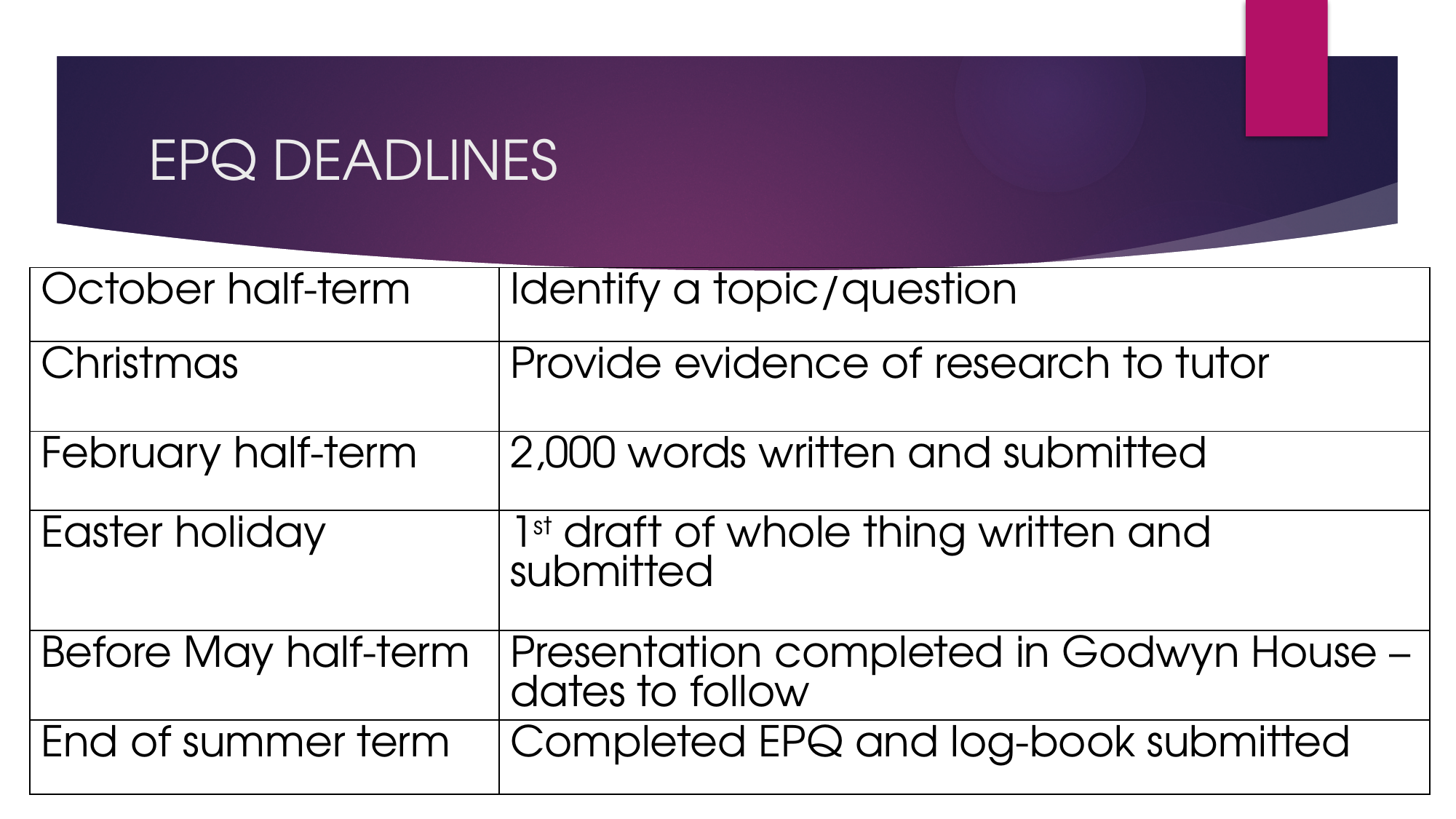

# EPQ DEADLINES
| October half-term | Identify a topic/question |
| --- | --- |
| Christmas | Provide evidence of research to tutor |
| February half-term | 2,000 words written and submitted |
| Easter holiday | 1st draft of whole thing written and submitted |
| Before May half-term | Presentation completed in Godwyn House – dates to follow |
| End of summer term | Completed EPQ and log-book submitted |